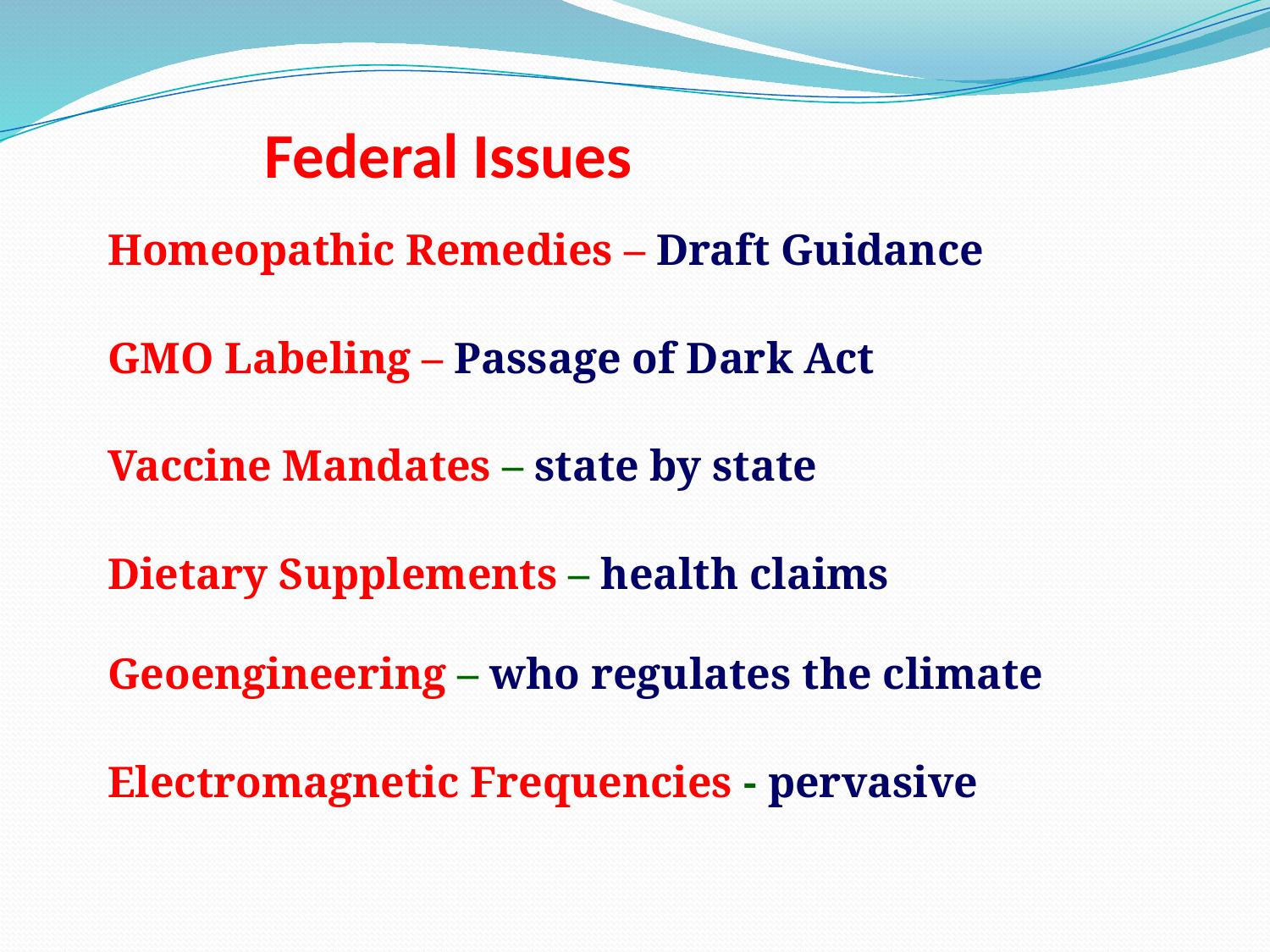

Federal Issues
Homeopathic Remedies – Draft Guidance

GMO Labeling – Passage of Dark Act

Vaccine Mandates – state by state

Dietary Supplements – health claims
Geoengineering – who regulates the climate

Electromagnetic Frequencies - pervasive